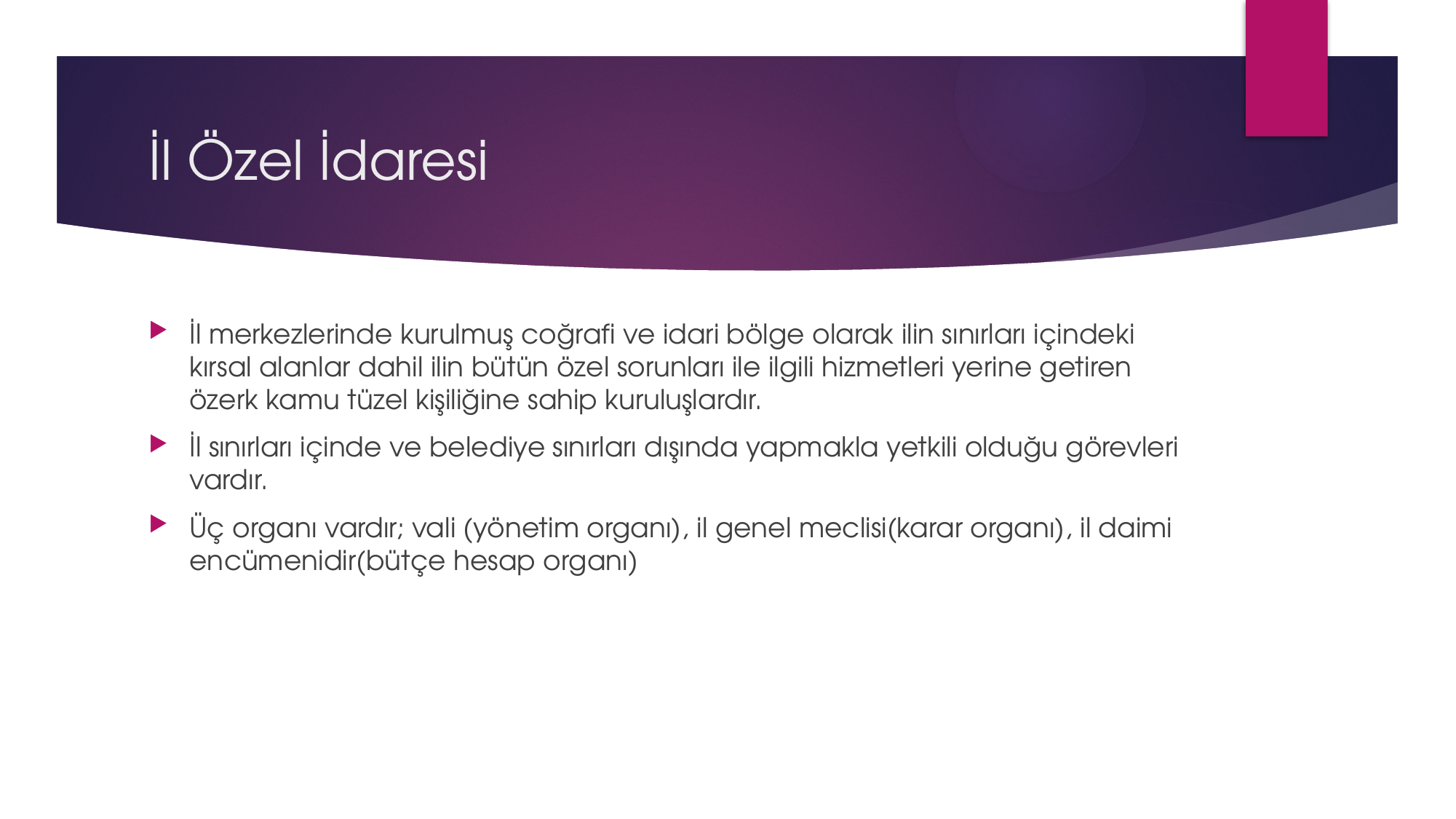

# İl Özel İdaresi
İl merkezlerinde kurulmuş coğrafi ve idari bölge olarak ilin sınırları içindeki kırsal alanlar dahil ilin bütün özel sorunları ile ilgili hizmetleri yerine getiren özerk kamu tüzel kişiliğine sahip kuruluşlardır.
İl sınırları içinde ve belediye sınırları dışında yapmakla yetkili olduğu görevleri vardır.
Üç organı vardır; vali (yönetim organı), il genel meclisi(karar organı), il daimi encümenidir(bütçe hesap organı)